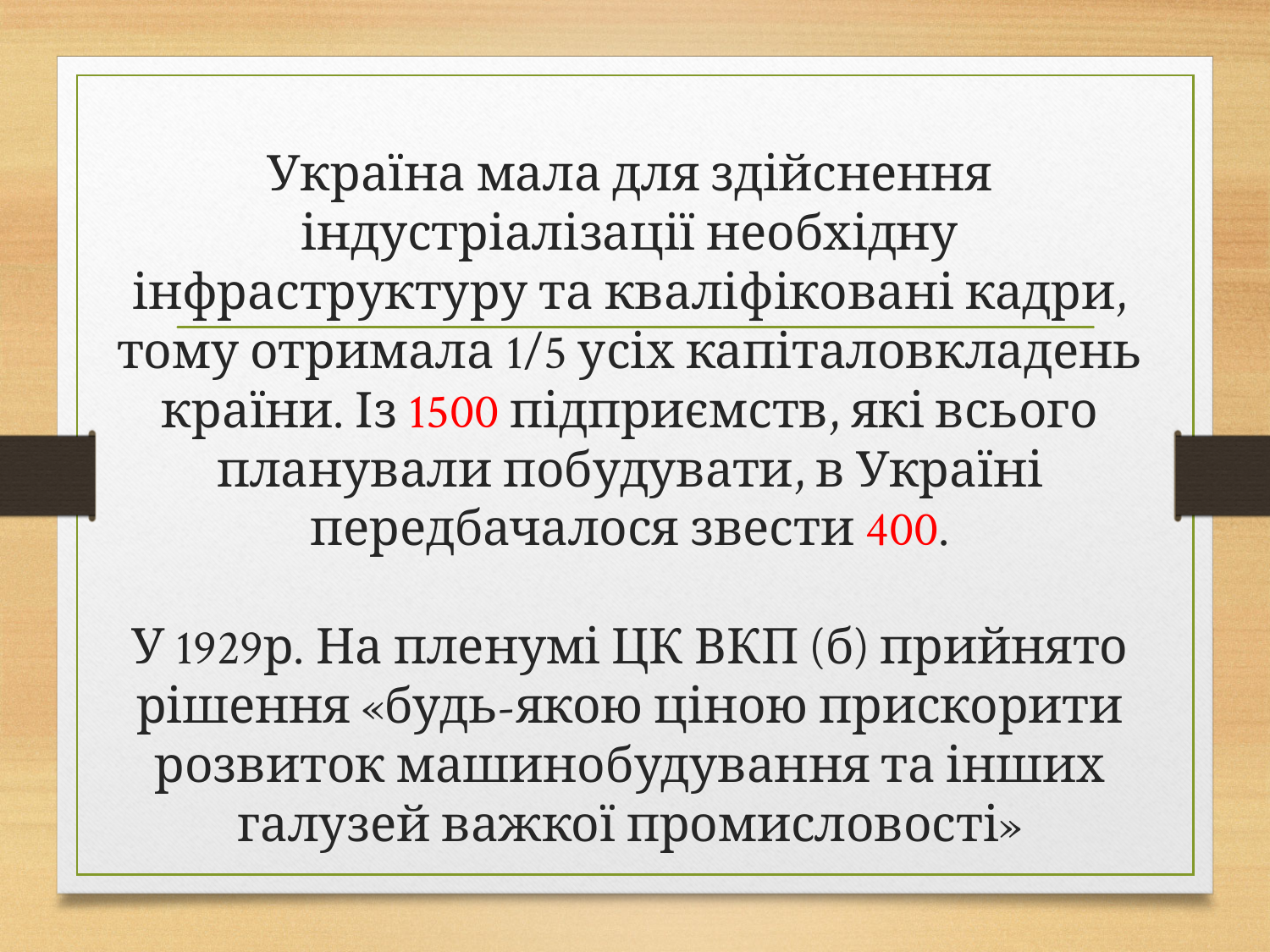

# Україна мала для здійснення індустріалізації необхідну інфраструктуру та кваліфіковані кадри, тому отримала 1/5 усіх капіталовкладень країни. Із 1500 підприємств, які всього планували побудувати, в Україні передбачалося звести 400. У 1929р. На пленумі ЦК ВКП (б) прийнято рішення «будь-якою ціною прискорити розвиток машинобудування та інших галузей важкої промисловості»